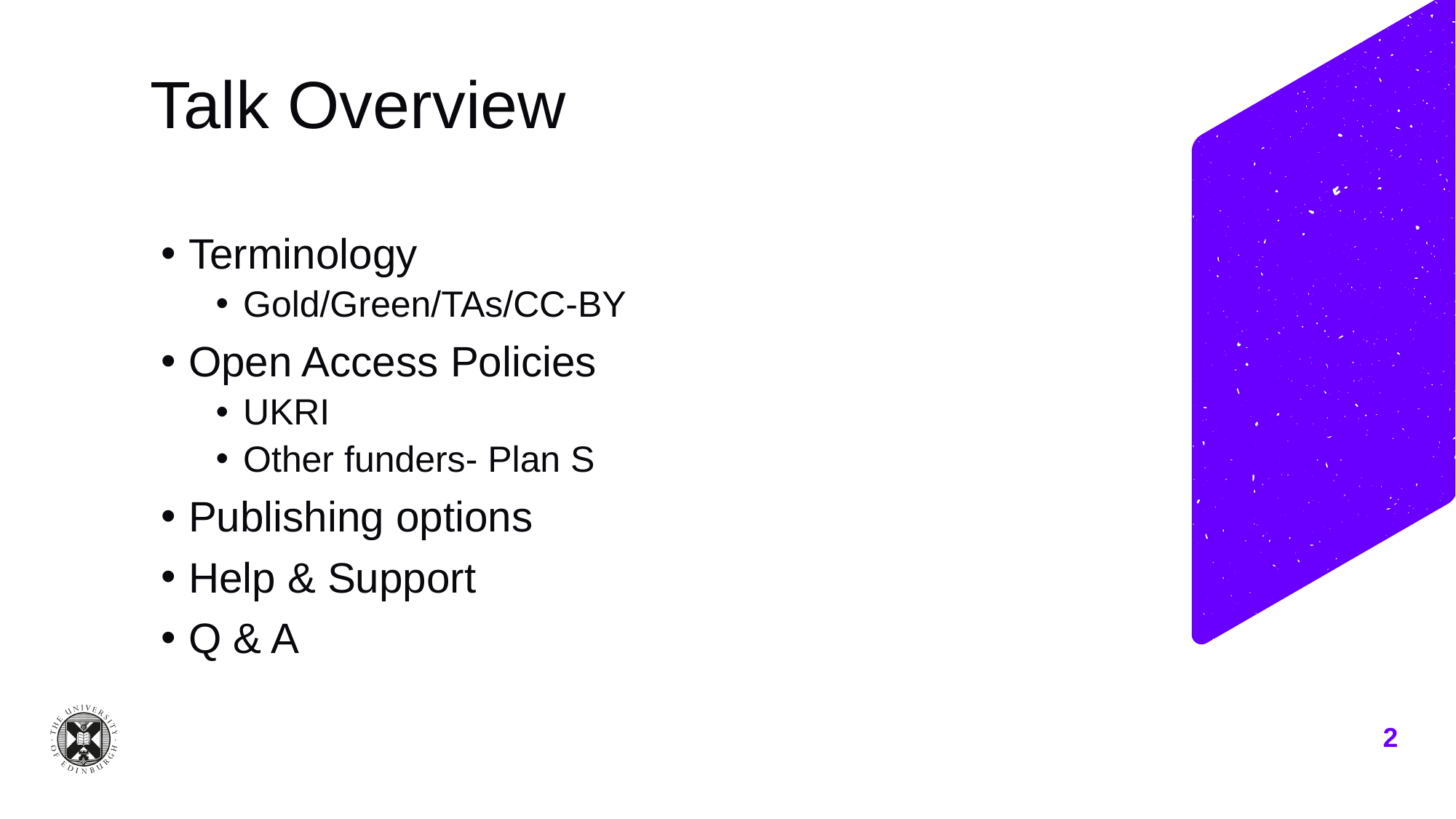

Talk Overview
Terminology
Gold/Green/TAs/CC-BY
Open Access Policies
UKRI
Other funders- Plan S
Publishing options
Help & Support
Q & A

2